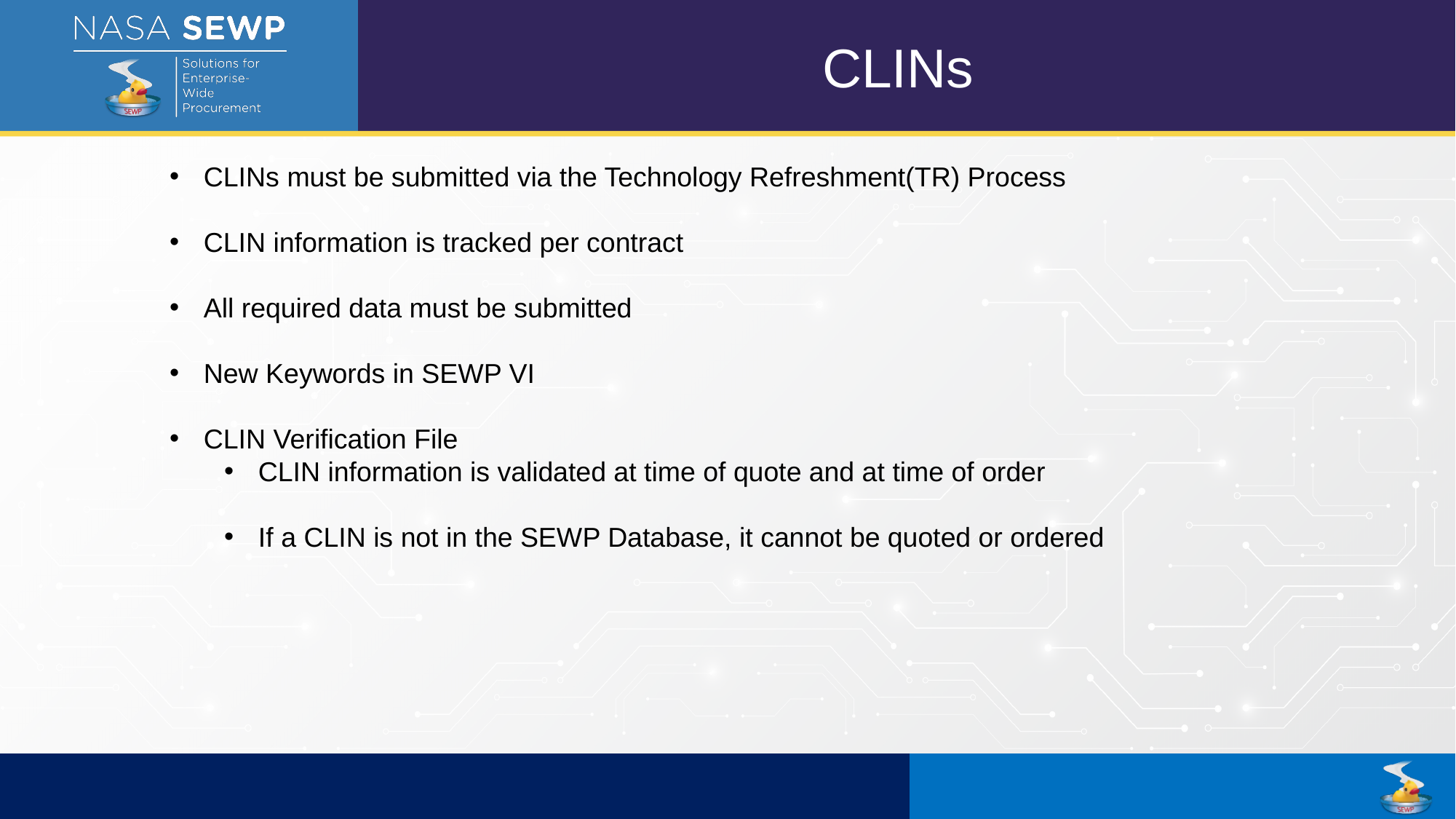

CLINs
CLINs must be submitted via the Technology Refreshment(TR) Process

CLIN information is tracked per contract

All required data must be submitted

New Keywords in SEWP VI

CLIN Verification File
CLIN information is validated at time of quote and at time of order

If a CLIN is not in the SEWP Database, it cannot be quoted or ordered